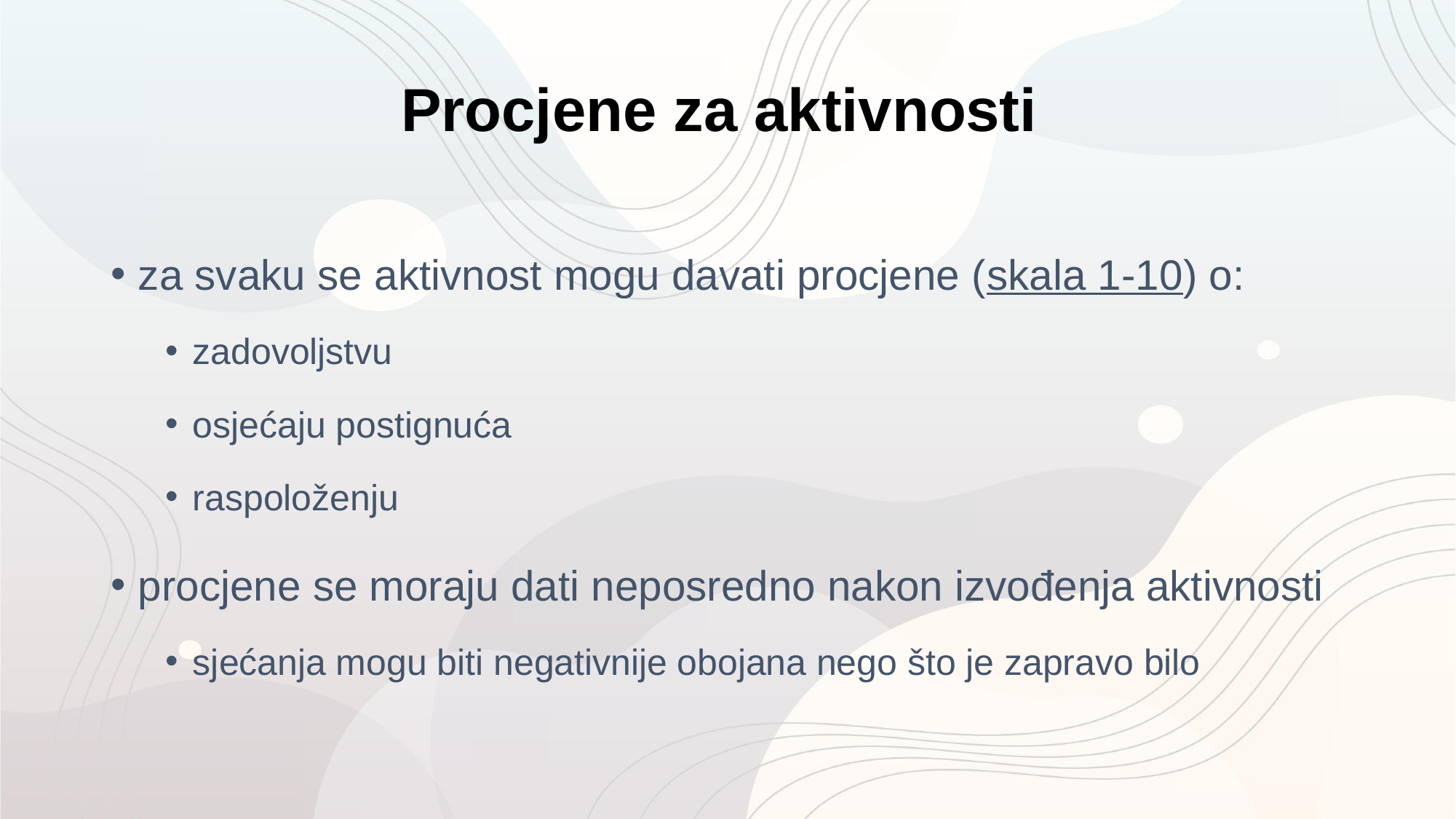

# Procjene za aktivnosti
za svaku se aktivnost mogu davati procjene (skala 1-10) o:
zadovoljstvu
osjećaju postignuća
raspoloženju
procjene se moraju dati neposredno nakon izvođenja aktivnosti
sjećanja mogu biti negativnije obojana nego što je zapravo bilo